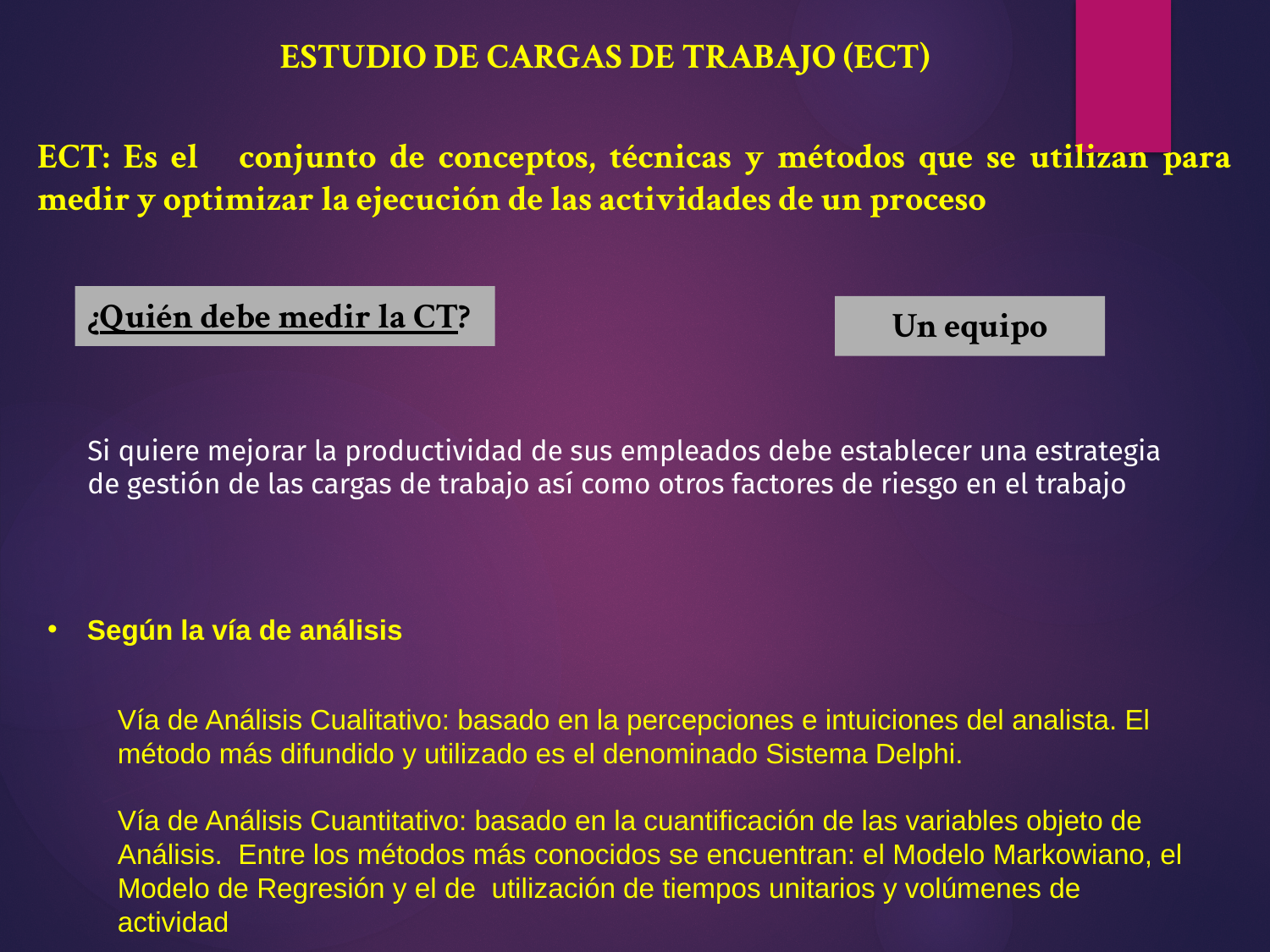

ESTUDIO DE CARGAS DE TRABAJO (ECT)
ECT: Es el   conjunto de conceptos, técnicas y métodos que se utilizan para medir y optimizar la ejecución de las actividades de un proceso
¿Quién debe medir la CT?
Un equipo
Si quiere mejorar la productividad de sus empleados debe establecer una estrategia de gestión de las cargas de trabajo así como otros factores de riesgo en el trabajo
Según la vía de análisis
Vía de Análisis Cualitativo: basado en la percepciones e intuiciones del analista. El método más difundido y utilizado es el denominado Sistema Delphi.
Vía de Análisis Cuantitativo: basado en la cuantificación de las variables objeto de Análisis.  Entre los métodos más conocidos se encuentran: el Modelo Markowiano, el Modelo de Regresión y el de  utilización de tiempos unitarios y volúmenes de actividad